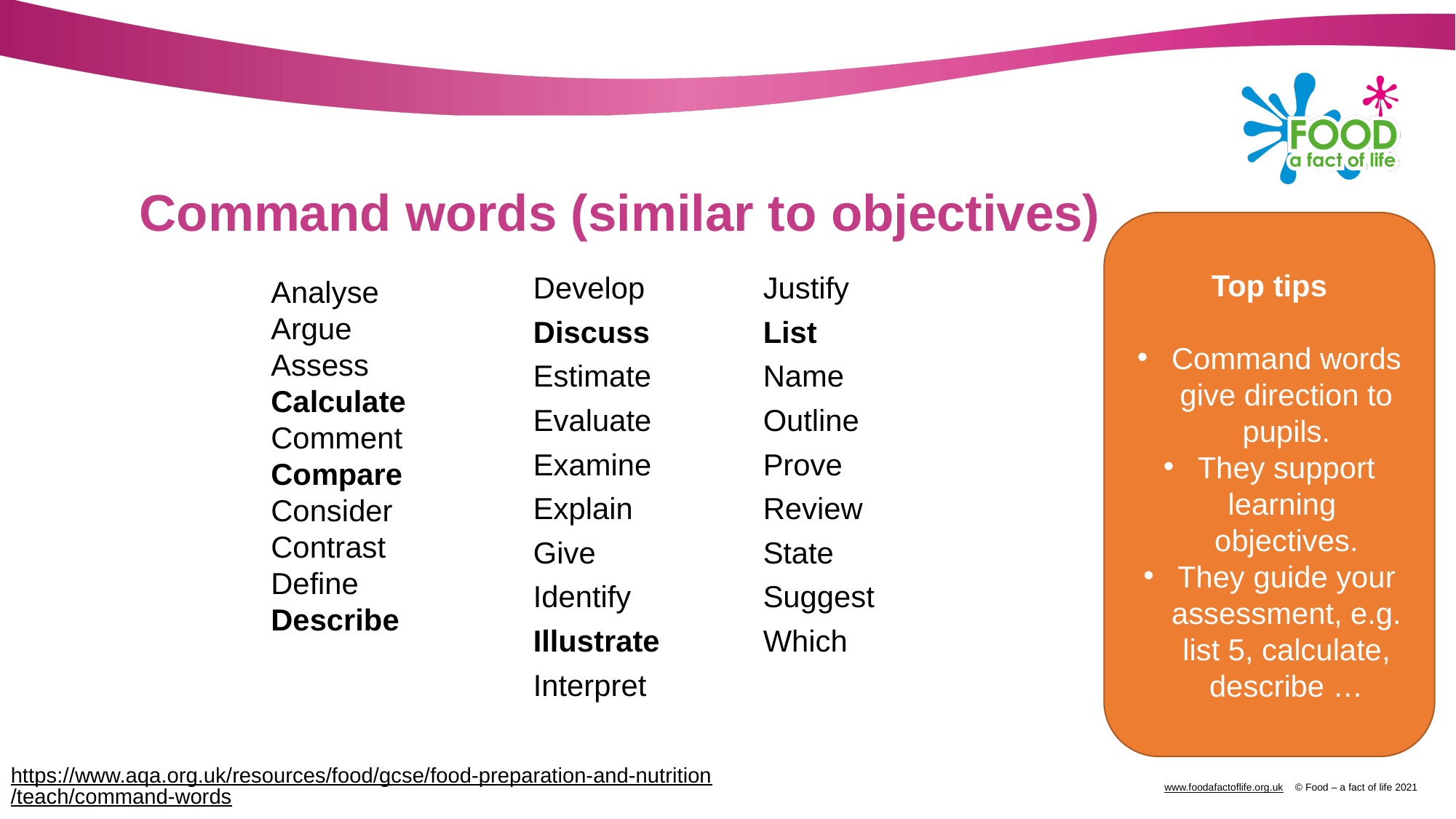

# Command words (similar to objectives)
Top tips

Command words give direction to pupils.
They support learning  objectives.
They guide your assessment, e.g. list 5, calculate, describe …
Analyse
Argue
Assess
Calculate
Comment
Compare
Consider
Contrast
Define
Describe
Develop
Discuss
Estimate
Evaluate
Examine
Explain
Give
Identify
Illustrate
Interpret
Justify
List
Name
Outline
Prove
Review
State
Suggest
Which
https://www.aqa.org.uk/resources/food/gcse/food-preparation-and-nutrition/teach/command-words